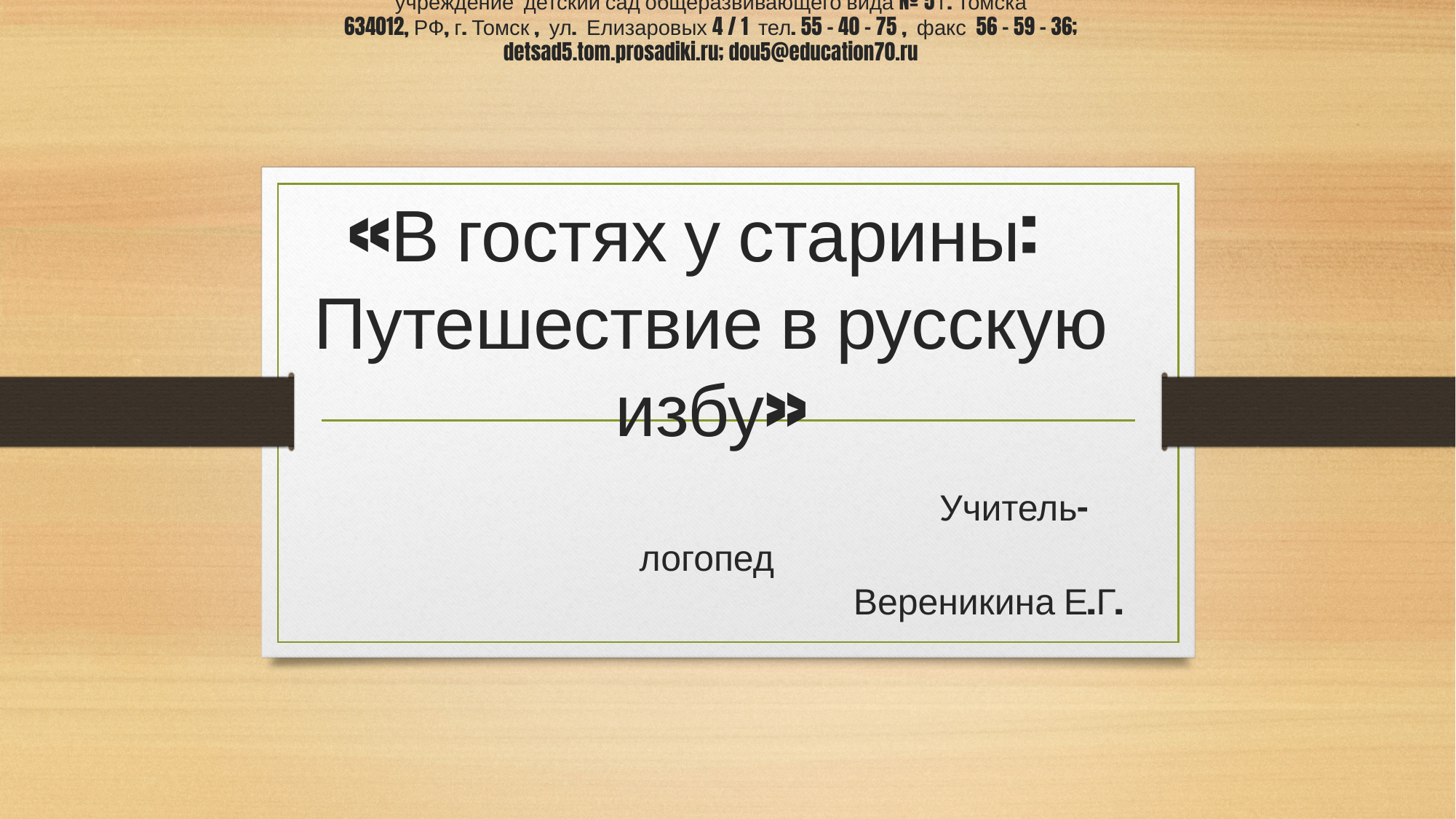

# Муниципальное  автономное дошкольное образовательное учреждение  детский сад общеразвивающего вида № 5 г. Томска 634012, РФ, г. Томск ,  ул.  Елизаровых 4 / 1  тел. 55 - 40 - 75 ,  факс  56 – 59 – 36; detsad5.tom.prosadiki.ru; dou5@education70.ru «В гостях у старины:   Путешествие в русскую избу» Учитель-логопед Вереникина Е.Г.